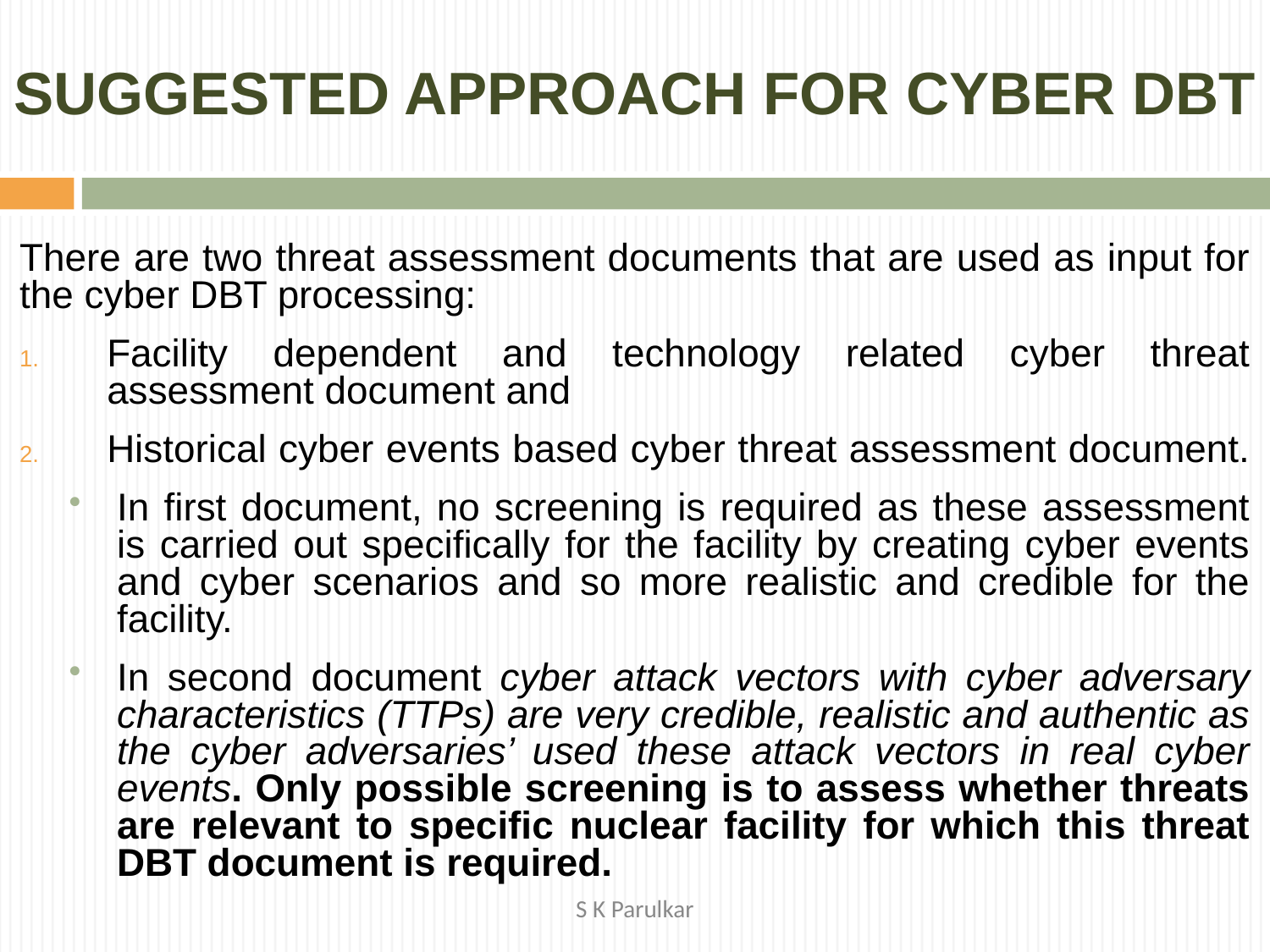

# SUGGESTED APPROACH FOR CYBER DBT
There are two threat assessment documents that are used as input for the cyber DBT processing:
Facility dependent and technology related cyber threat assessment document and
Historical cyber events based cyber threat assessment document.
In first document, no screening is required as these assessment is carried out specifically for the facility by creating cyber events and cyber scenarios and so more realistic and credible for the facility.
In second document cyber attack vectors with cyber adversary characteristics (TTPs) are very credible, realistic and authentic as the cyber adversaries’ used these attack vectors in real cyber events. Only possible screening is to assess whether threats are relevant to specific nuclear facility for which this threat DBT document is required.
10
S K Parulkar